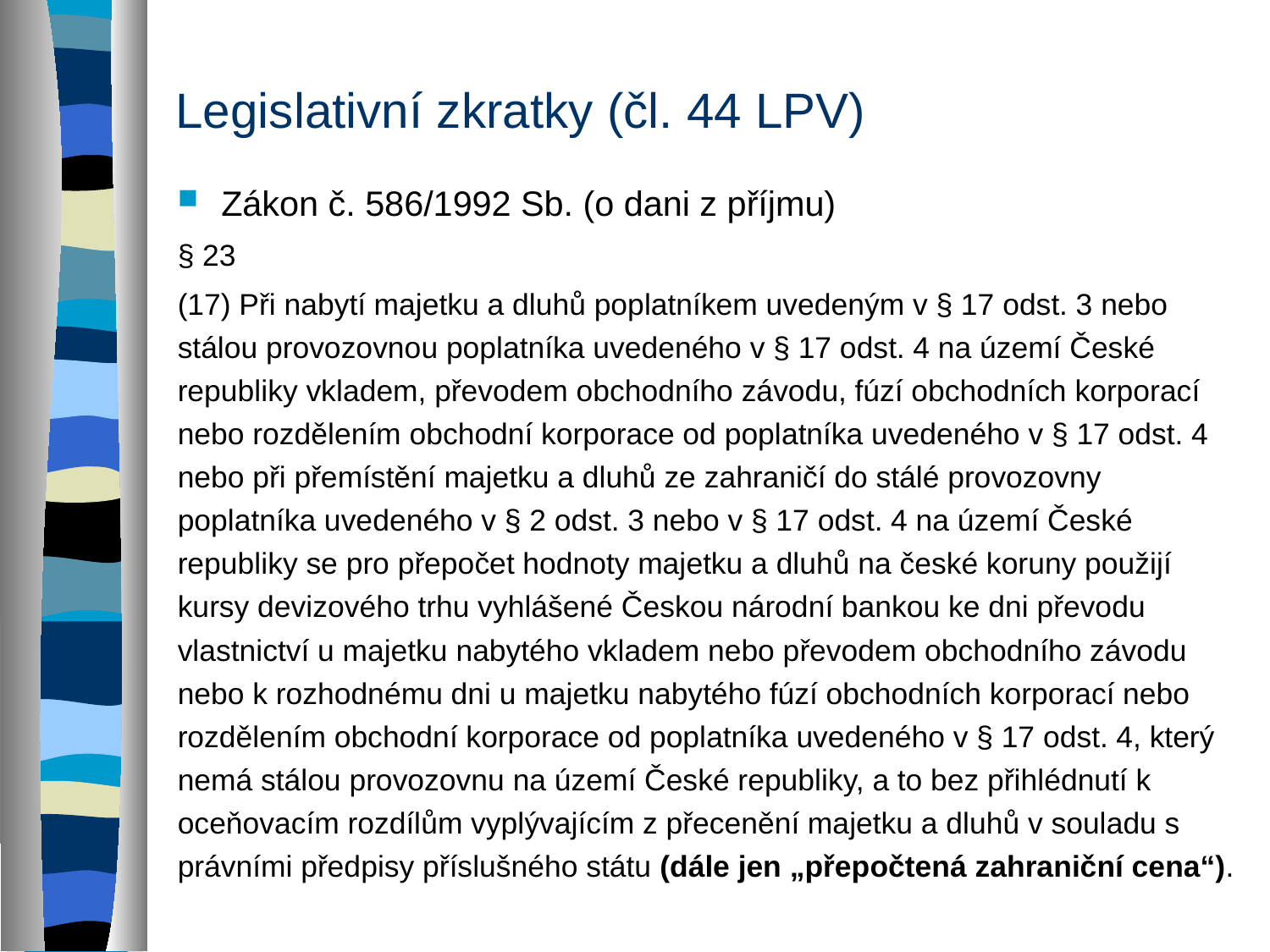

# Legislativní zkratky (čl. 44 LPV)
Zákon č. 586/1992 Sb. (o dani z příjmu)
§ 23
(17) Při nabytí majetku a dluhů poplatníkem uvedeným v § 17 odst. 3 nebo stálou provozovnou poplatníka uvedeného v § 17 odst. 4 na území České republiky vkladem, převodem obchodního závodu, fúzí obchodních korporací nebo rozdělením obchodní korporace od poplatníka uvedeného v § 17 odst. 4 nebo při přemístění majetku a dluhů ze zahraničí do stálé provozovny poplatníka uvedeného v § 2 odst. 3 nebo v § 17 odst. 4 na území České republiky se pro přepočet hodnoty majetku a dluhů na české koruny použijí kursy devizového trhu vyhlášené Českou národní bankou ke dni převodu vlastnictví u majetku nabytého vkladem nebo převodem obchodního závodu nebo k rozhodnému dni u majetku nabytého fúzí obchodních korporací nebo rozdělením obchodní korporace od poplatníka uvedeného v § 17 odst. 4, který nemá stálou provozovnu na území České republiky, a to bez přihlédnutí k oceňovacím rozdílům vyplývajícím z přecenění majetku a dluhů v souladu s právními předpisy příslušného státu (dále jen „přepočtená zahraniční cena“).